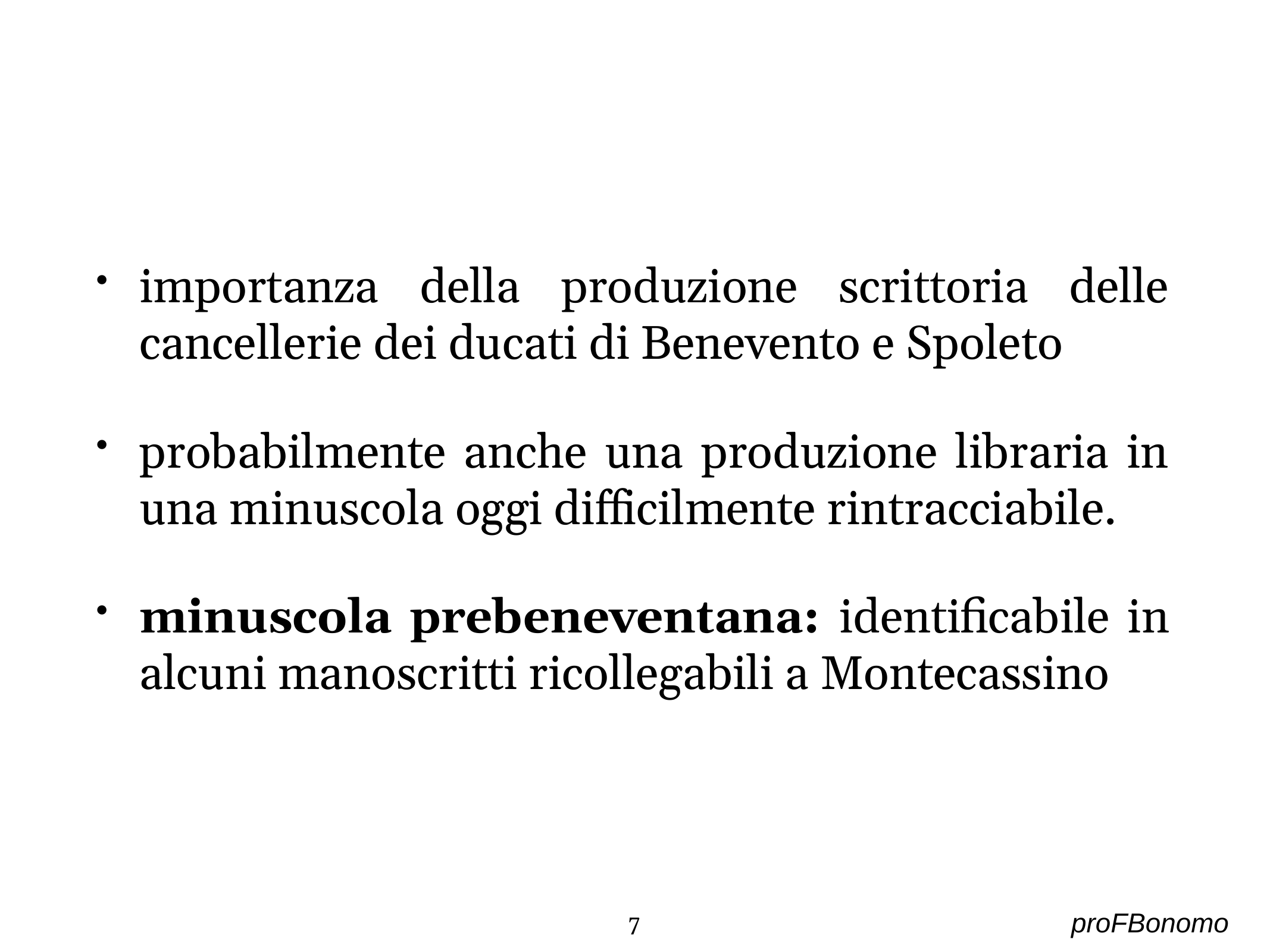

importanza della produzione scrittoria delle cancellerie dei ducati di Benevento e Spoleto
probabilmente anche una produzione libraria in una minuscola oggi difficilmente rintracciabile.
minuscola prebeneventana: identificabile in alcuni manoscritti ricollegabili a Montecassino
proFBonomo
7